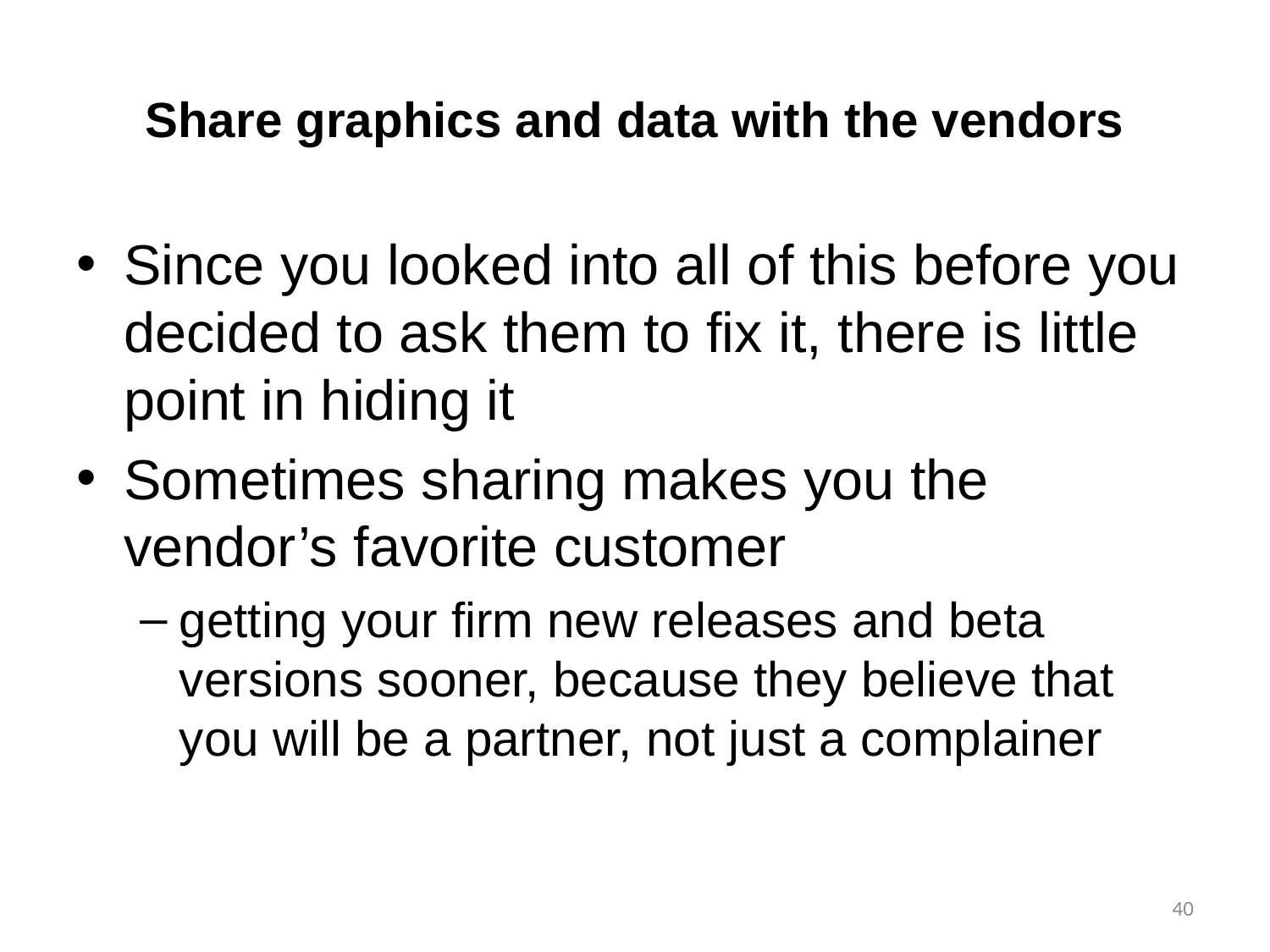

# Share graphics and data with the vendors
Since you looked into all of this before you decided to ask them to fix it, there is little point in hiding it
Sometimes sharing makes you the vendor’s favorite customer
getting your firm new releases and beta versions sooner, because they believe that you will be a partner, not just a complainer
40